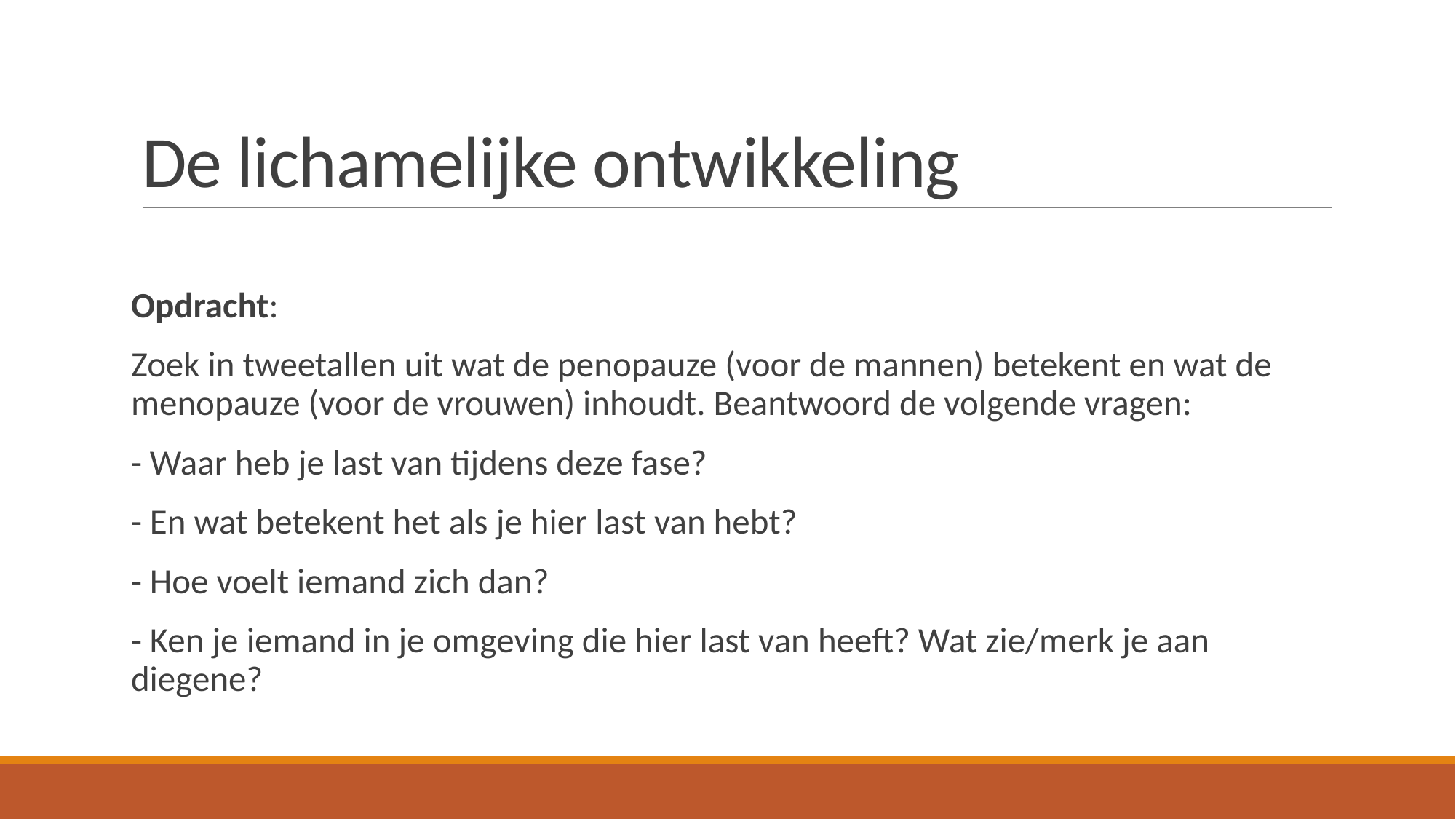

# De lichamelijke ontwikkeling
Opdracht:
Zoek in tweetallen uit wat de penopauze (voor de mannen) betekent en wat de menopauze (voor de vrouwen) inhoudt. Beantwoord de volgende vragen:
- Waar heb je last van tijdens deze fase?
- En wat betekent het als je hier last van hebt?
- Hoe voelt iemand zich dan?
- Ken je iemand in je omgeving die hier last van heeft? Wat zie/merk je aan diegene?